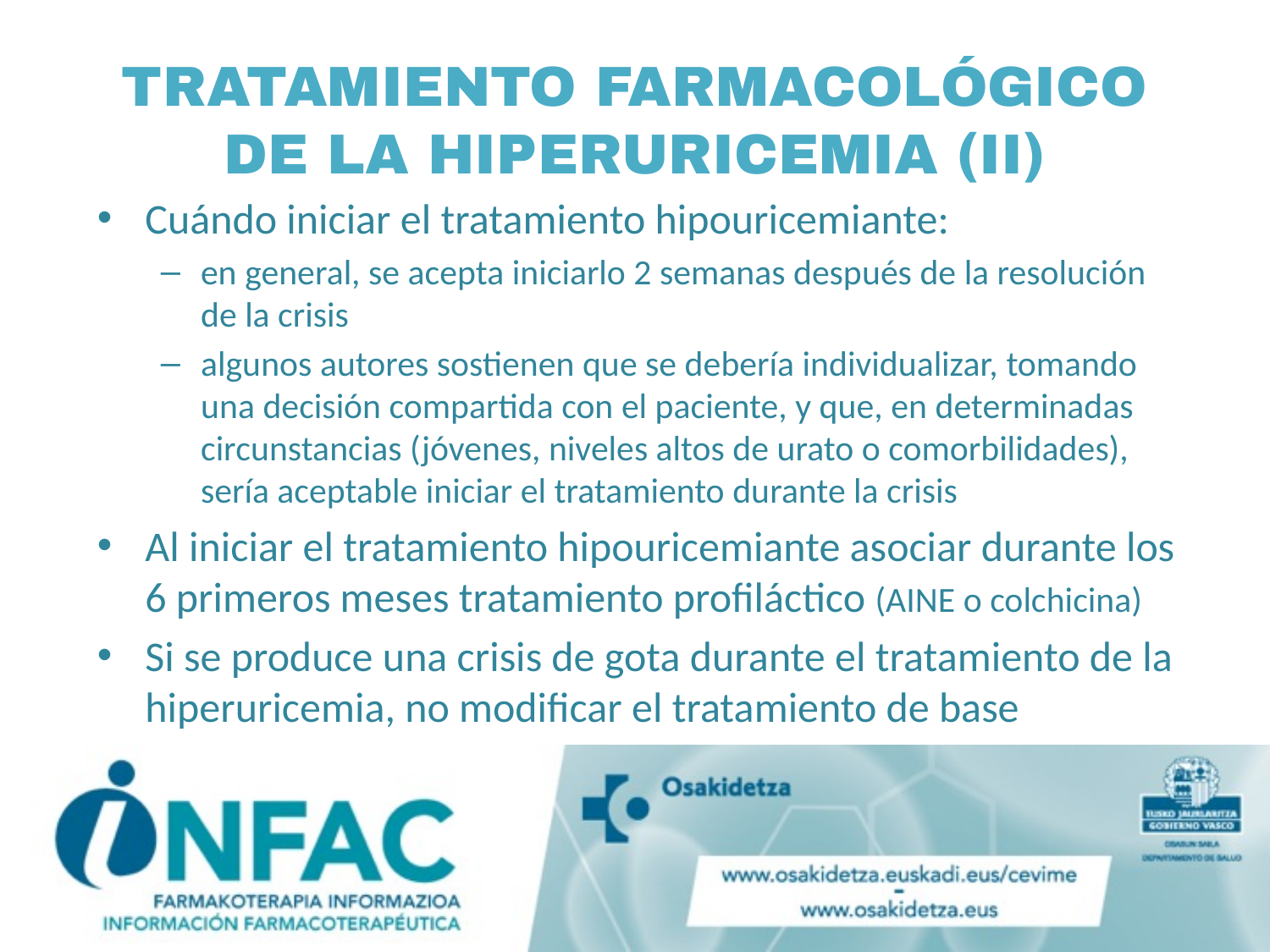

# TRATAMIENTO FARMACOLÓGICO DE LA HIPERURICEMIA (II)

Cuándo iniciar el tratamiento hipouricemiante:
en general, se acepta iniciarlo 2 semanas después de la resolución de la crisis
algunos autores sostienen que se debería individualizar, tomando una decisión compartida con el paciente, y que, en determinadas circunstancias (jóvenes, niveles altos de urato o comorbilidades), sería aceptable iniciar el tratamiento durante la crisis
Al iniciar el tratamiento hipouricemiante asociar durante los 6 primeros meses tratamiento profiláctico (AINE o colchicina)
Si se produce una crisis de gota durante el tratamiento de la hiperuricemia, no modificar el tratamiento de base